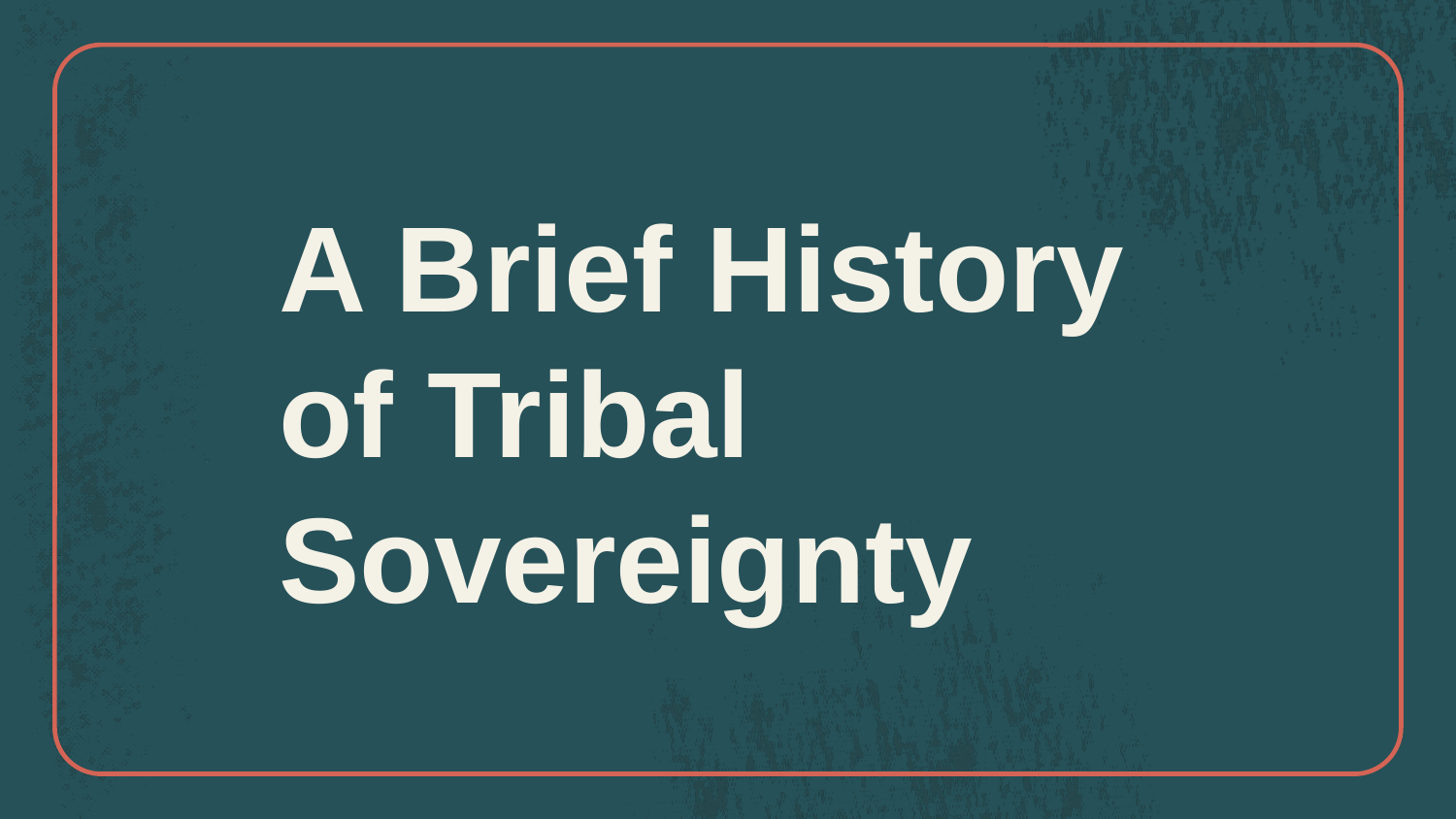

# A Brief History of Tribal Sovereignty